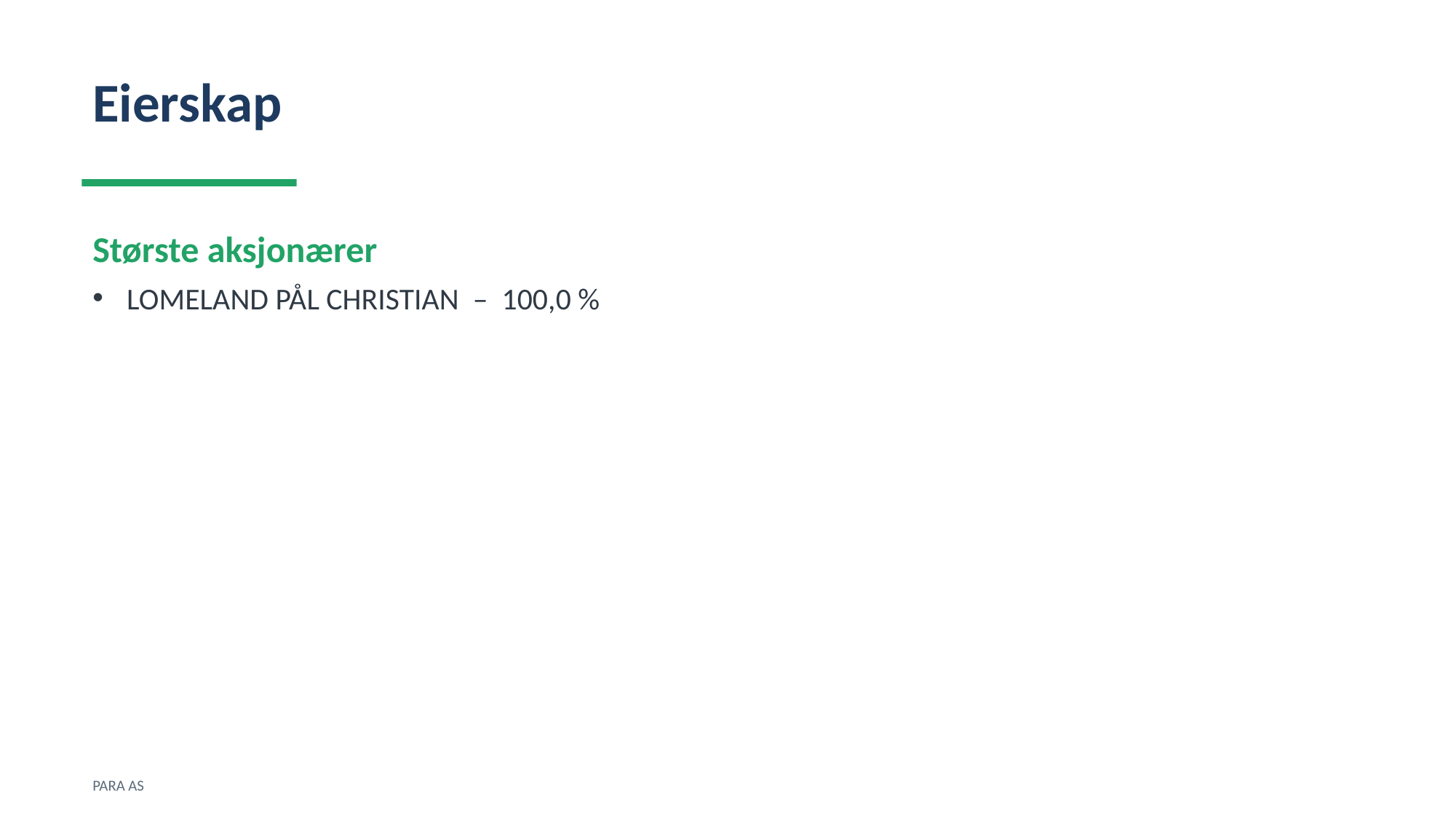

Eierskap

Største aksjonærer
LOMELAND PÅL CHRISTIAN  –  100,0 %
PARA AS